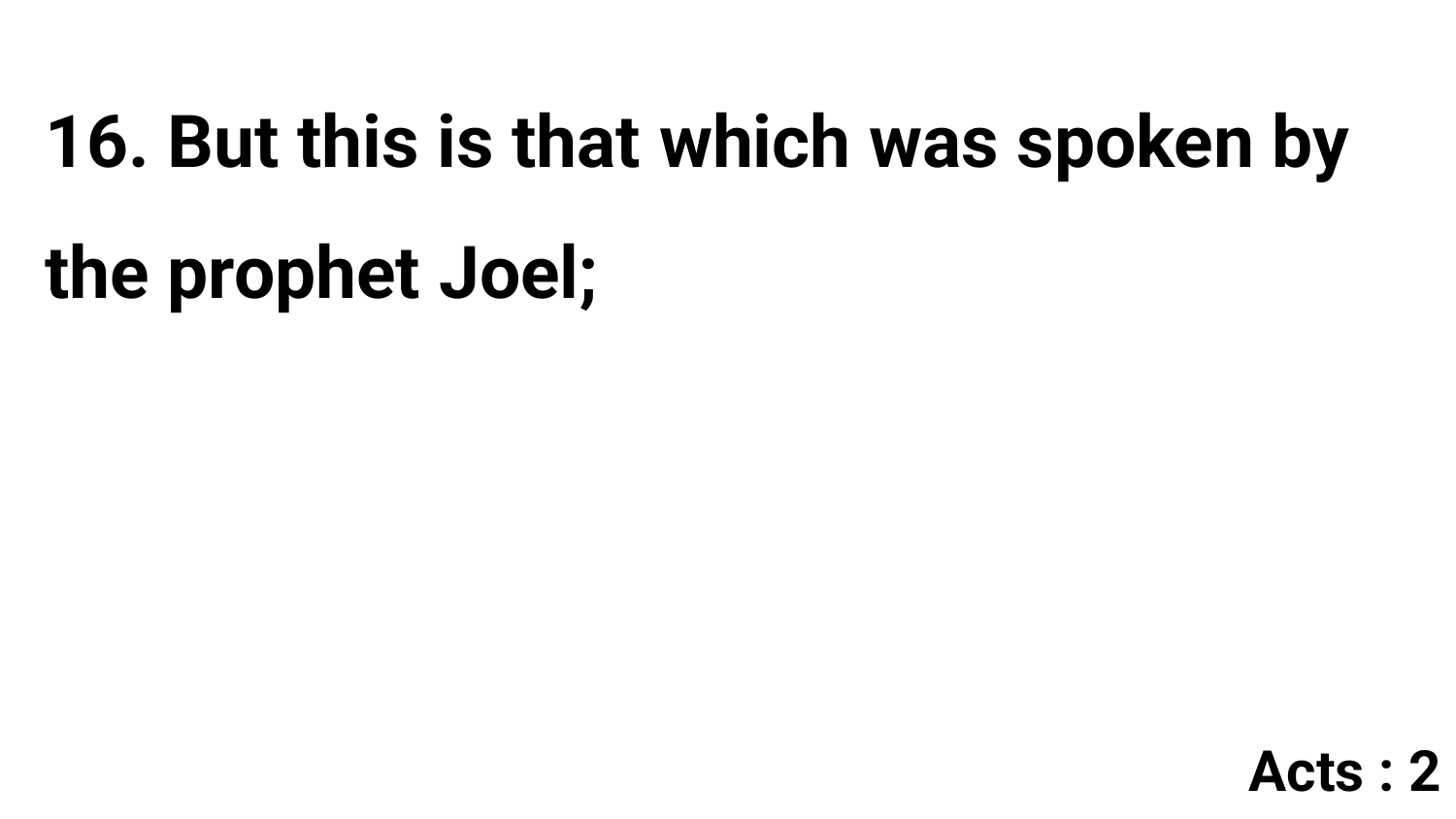

16. But this is that which was spoken by the prophet Joel;
Acts : 2